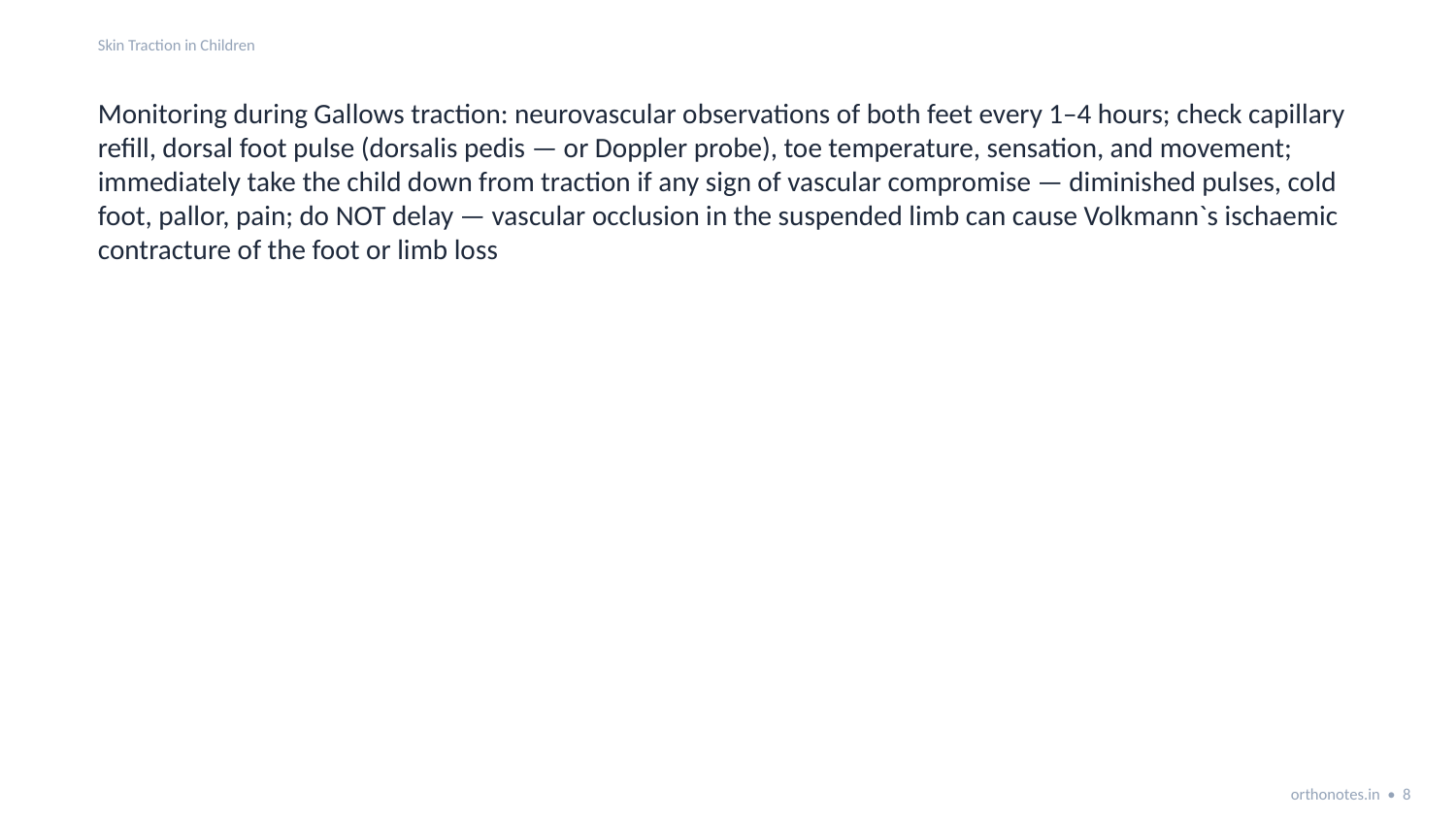

Skin Traction in Children
Monitoring during Gallows traction: neurovascular observations of both feet every 1–4 hours; check capillary refill, dorsal foot pulse (dorsalis pedis — or Doppler probe), toe temperature, sensation, and movement; immediately take the child down from traction if any sign of vascular compromise — diminished pulses, cold foot, pallor, pain; do NOT delay — vascular occlusion in the suspended limb can cause Volkmann`s ischaemic contracture of the foot or limb loss
orthonotes.in  •  8